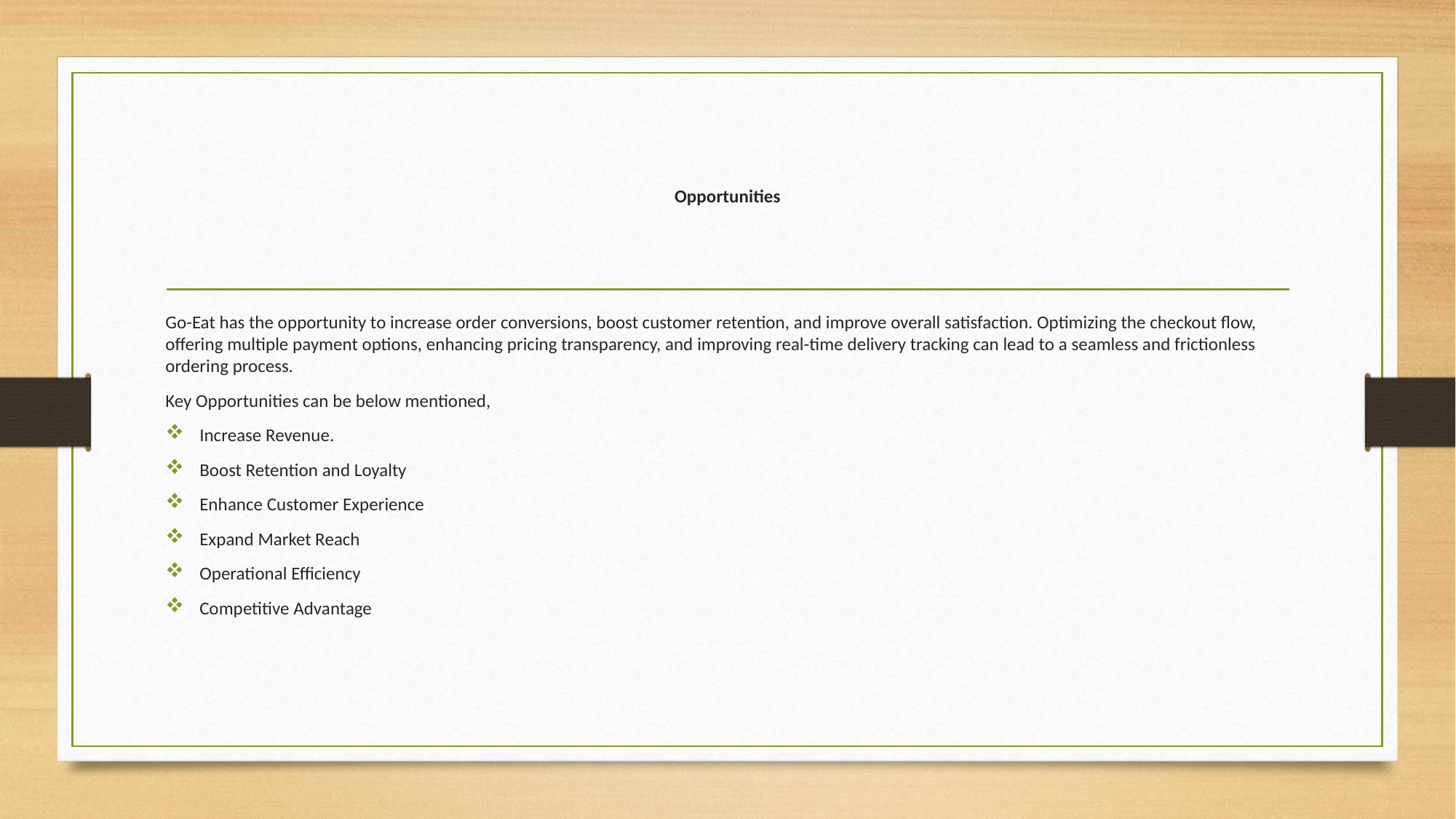

# Opportunities
Go-Eat has the opportunity to increase order conversions, boost customer retention, and improve overall satisfaction. Optimizing the checkout flow, offering multiple payment options, enhancing pricing transparency, and improving real-time delivery tracking can lead to a seamless and frictionless ordering process.
Key Opportunities can be below mentioned,
Increase Revenue.
Boost Retention and Loyalty
Enhance Customer Experience
Expand Market Reach
Operational Efficiency
Competitive Advantage